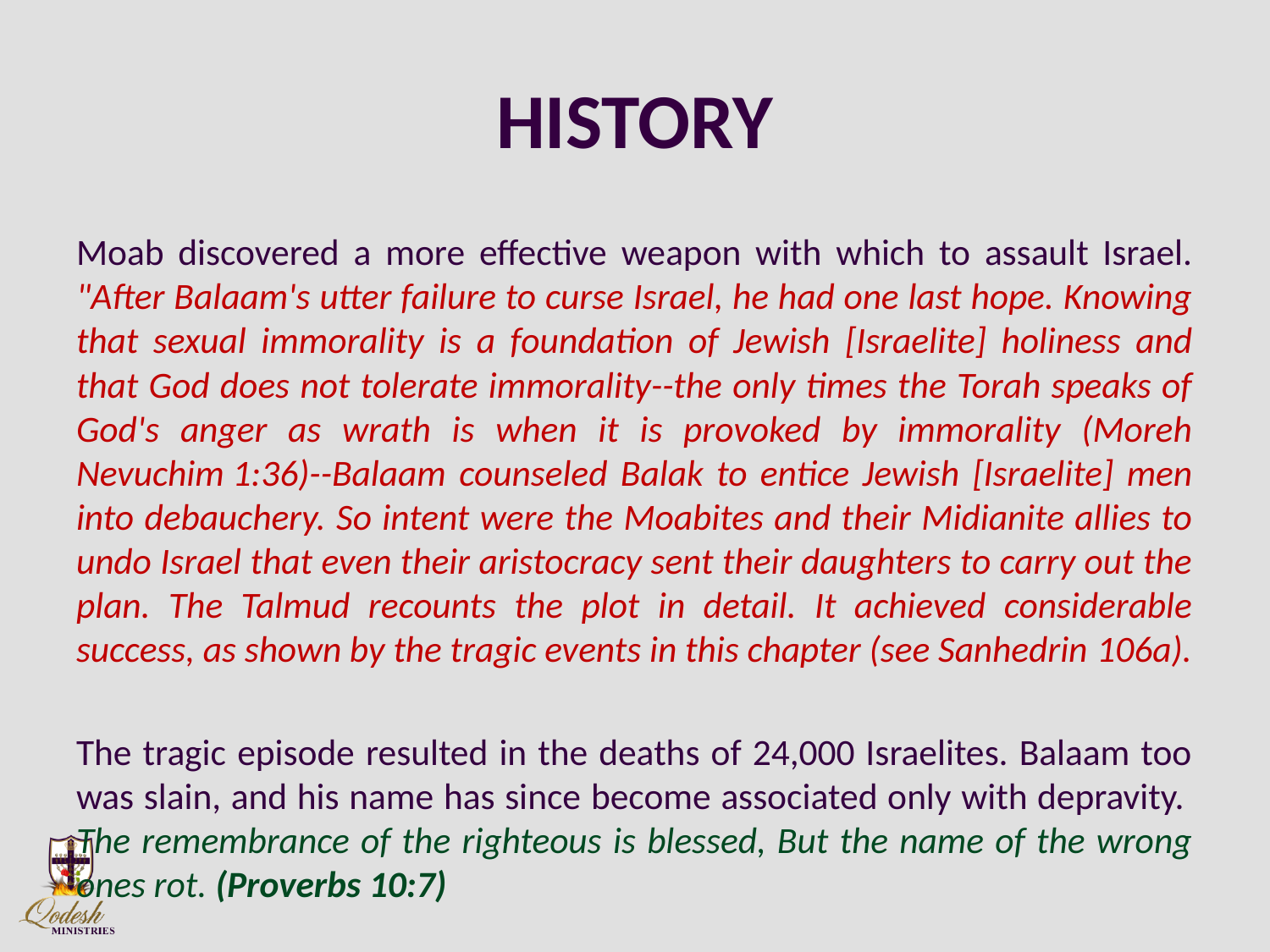

# HISTORY
Moab discovered a more effective weapon with which to assault Israel. "After Balaam's utter failure to curse Israel, he had one last hope. Knowing that sexual immorality is a foundation of Jewish [Israelite] holiness and that God does not tolerate immorality--the only times the Torah speaks of God's anger as wrath is when it is provoked by immorality (Moreh Nevuchim 1:36)--Balaam counseled Balak to entice Jewish [Israelite] men into debauchery. So intent were the Moabites and their Midianite allies to undo Israel that even their aristocracy sent their daughters to carry out the plan. The Talmud recounts the plot in detail. It achieved considerable success, as shown by the tragic events in this chapter (see Sanhedrin 106a).

The tragic episode resulted in the deaths of 24,000 Israelites. Balaam too was slain, and his name has since become associated only with depravity.  The remembrance of the righteous is blessed, But the name of the wrong ones rot. (Proverbs 10:7)